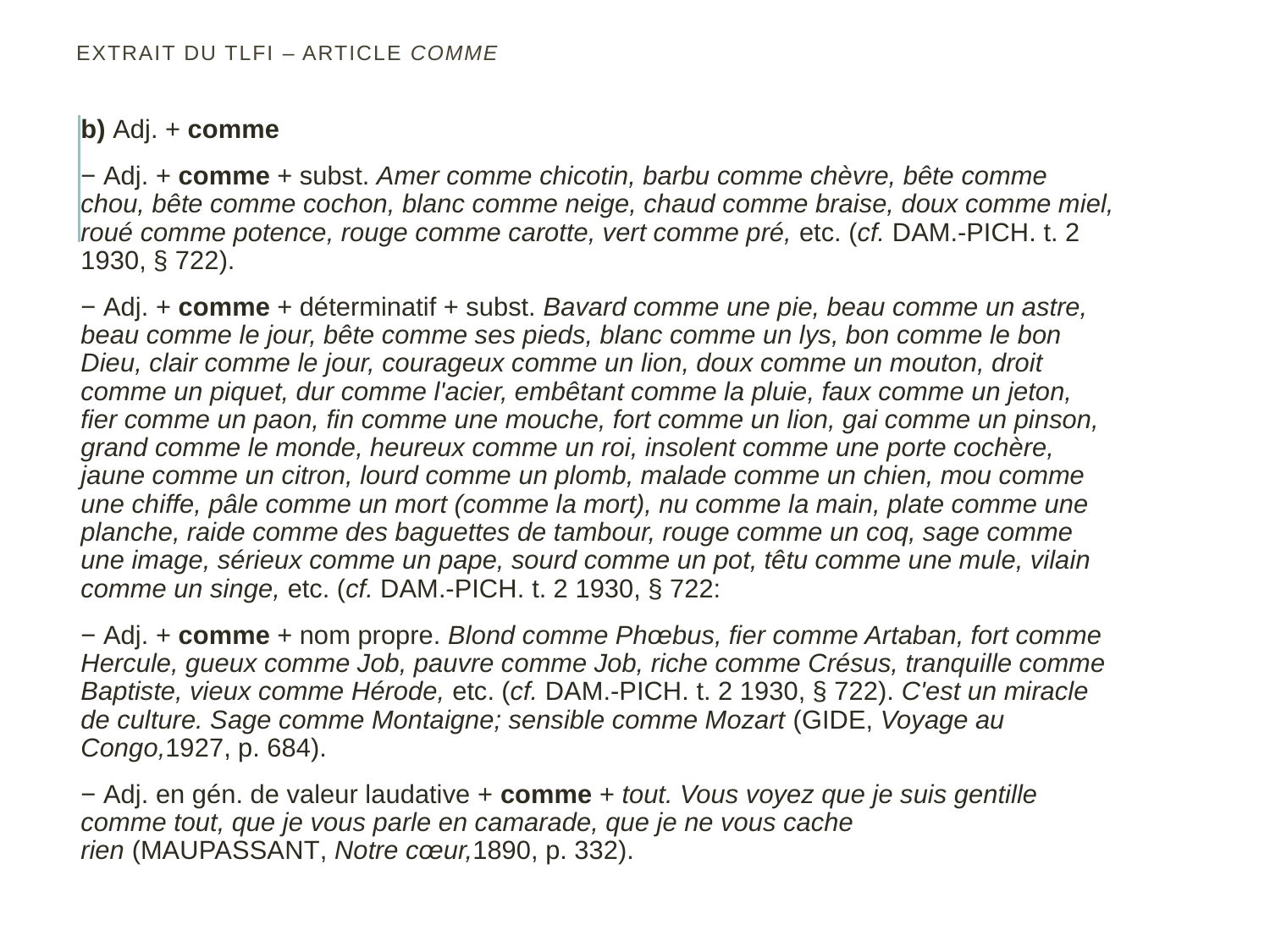

# Extrait du TLFi – article comme
b) Adj. + comme
− Adj. + comme + subst. Amer comme chicotin, barbu comme chèvre, bête comme chou, bête comme cochon, blanc comme neige, chaud comme braise, doux comme miel, roué comme potence, rouge comme carotte, vert comme pré, etc. (cf. Dam.-Pich. t. 2 1930, § 722).
− Adj. + comme + déterminatif + subst. Bavard comme une pie, beau comme un astre, beau comme le jour, bête comme ses pieds, blanc comme un lys, bon comme le bon Dieu, clair comme le jour, courageux comme un lion, doux comme un mouton, droit comme un piquet, dur comme l'acier, embêtant comme la pluie, faux comme un jeton, fier comme un paon, fin comme une mouche, fort comme un lion, gai comme un pinson, grand comme le monde, heureux comme un roi, insolent comme une porte cochère, jaune comme un citron, lourd comme un plomb, malade comme un chien, mou comme une chiffe, pâle comme un mort (comme la mort), nu comme la main, plate comme une planche, raide comme des baguettes de tambour, rouge comme un coq, sage comme une image, sérieux comme un pape, sourd comme un pot, têtu comme une mule, vilain comme un singe, etc. (cf. Dam.-Pich. t. 2 1930, § 722:
− Adj. + comme + nom propre. Blond comme Phœbus, fier comme Artaban, fort comme Hercule, gueux comme Job, pauvre comme Job, riche comme Crésus, tranquille comme Baptiste, vieux comme Hérode, etc. (cf. Dam.-Pich. t. 2 1930, § 722). C'est un miracle de culture. Sage comme Montaigne; sensible comme Mozart (Gide, Voyage au Congo,1927, p. 684).
− Adj. en gén. de valeur laudative + comme + tout. Vous voyez que je suis gentille comme tout, que je vous parle en camarade, que je ne vous cache rien (Maupassant, Notre cœur,1890, p. 332).